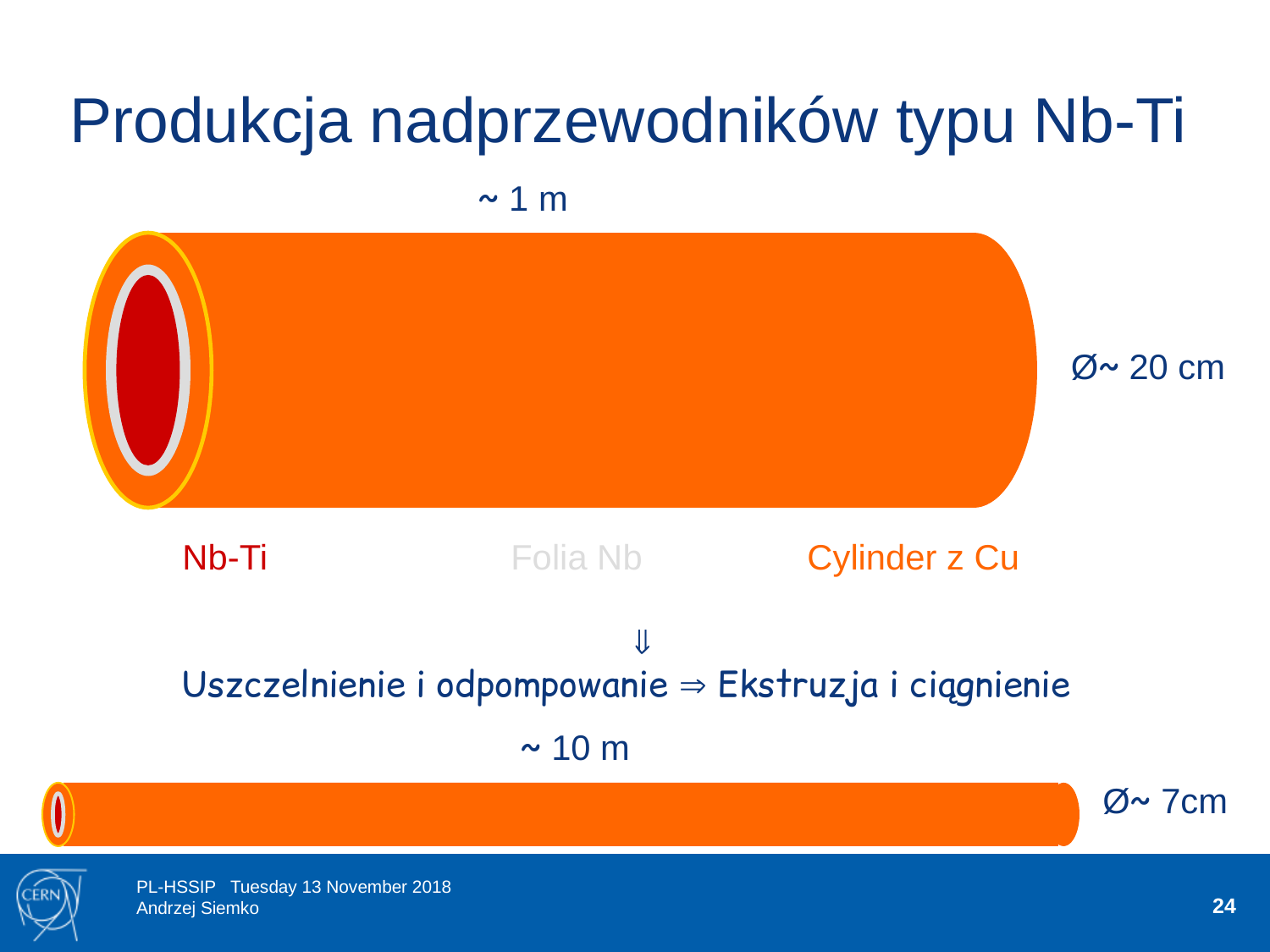

# Produkcja nadprzewodników typu Nb-Ti
~ 1 m

Ø~ 20 cm
Nb-Ti
Folia Nb
Cylinder z Cu
⇓
Uszczelnienie i odpompowanie ⇒ Ekstruzja i ciągnienie
~ 10 m
Ø~ 7cm